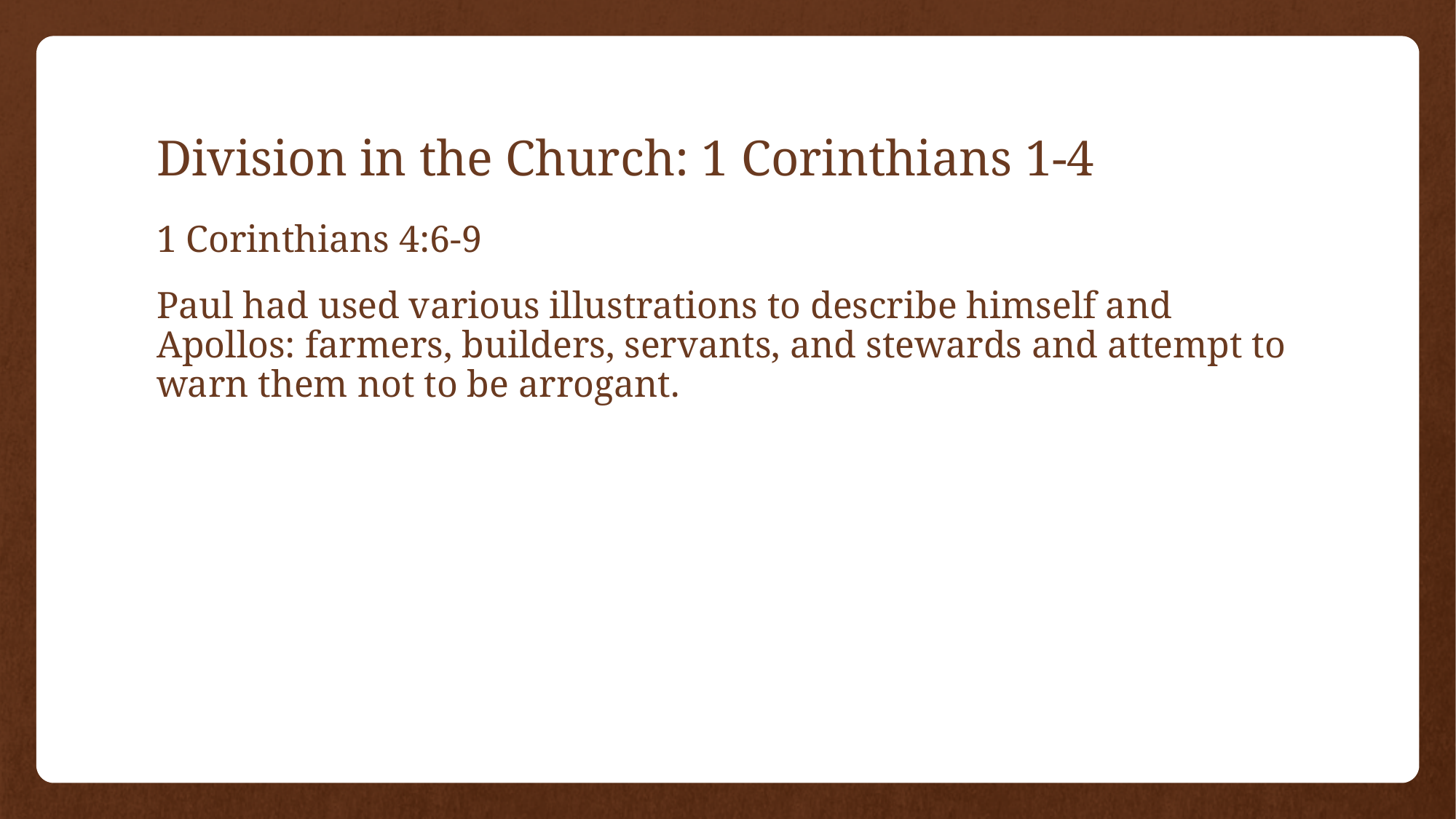

# Division in the Church: 1 Corinthians 1-4
1 Corinthians 4:6-9
Paul had used various illustrations to describe himself and Apollos: farmers, builders, servants, and stewards and attempt to warn them not to be arrogant.